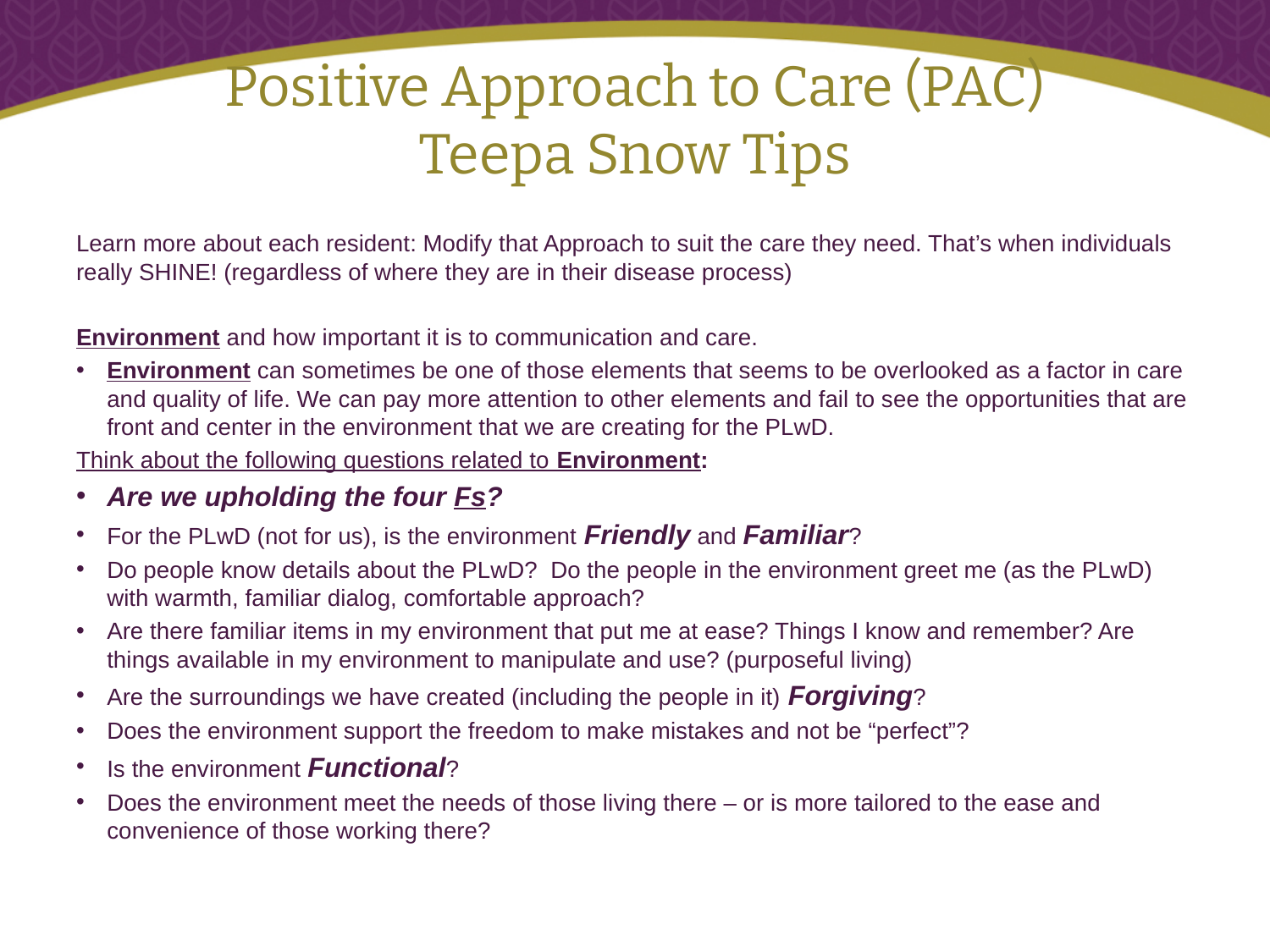

# Positive Approach to Care (PAC) Teepa Snow Tips
Learn more about each resident: Modify that Approach to suit the care they need. That’s when individuals really SHINE! (regardless of where they are in their disease process)

Environment and how important it is to communication and care.
Environment can sometimes be one of those elements that seems to be overlooked as a factor in care and quality of life. We can pay more attention to other elements and fail to see the opportunities that are front and center in the environment that we are creating for the PLwD.
Think about the following questions related to Environment:
Are we upholding the four Fs?
For the PLwD (not for us), is the environment Friendly and Familiar?
Do people know details about the PLwD?  Do the people in the environment greet me (as the PLwD) with warmth, familiar dialog, comfortable approach?
Are there familiar items in my environment that put me at ease? Things I know and remember? Are things available in my environment to manipulate and use? (purposeful living)
Are the surroundings we have created (including the people in it) Forgiving?
Does the environment support the freedom to make mistakes and not be “perfect”?
Is the environment Functional?
Does the environment meet the needs of those living there – or is more tailored to the ease and convenience of those working there?